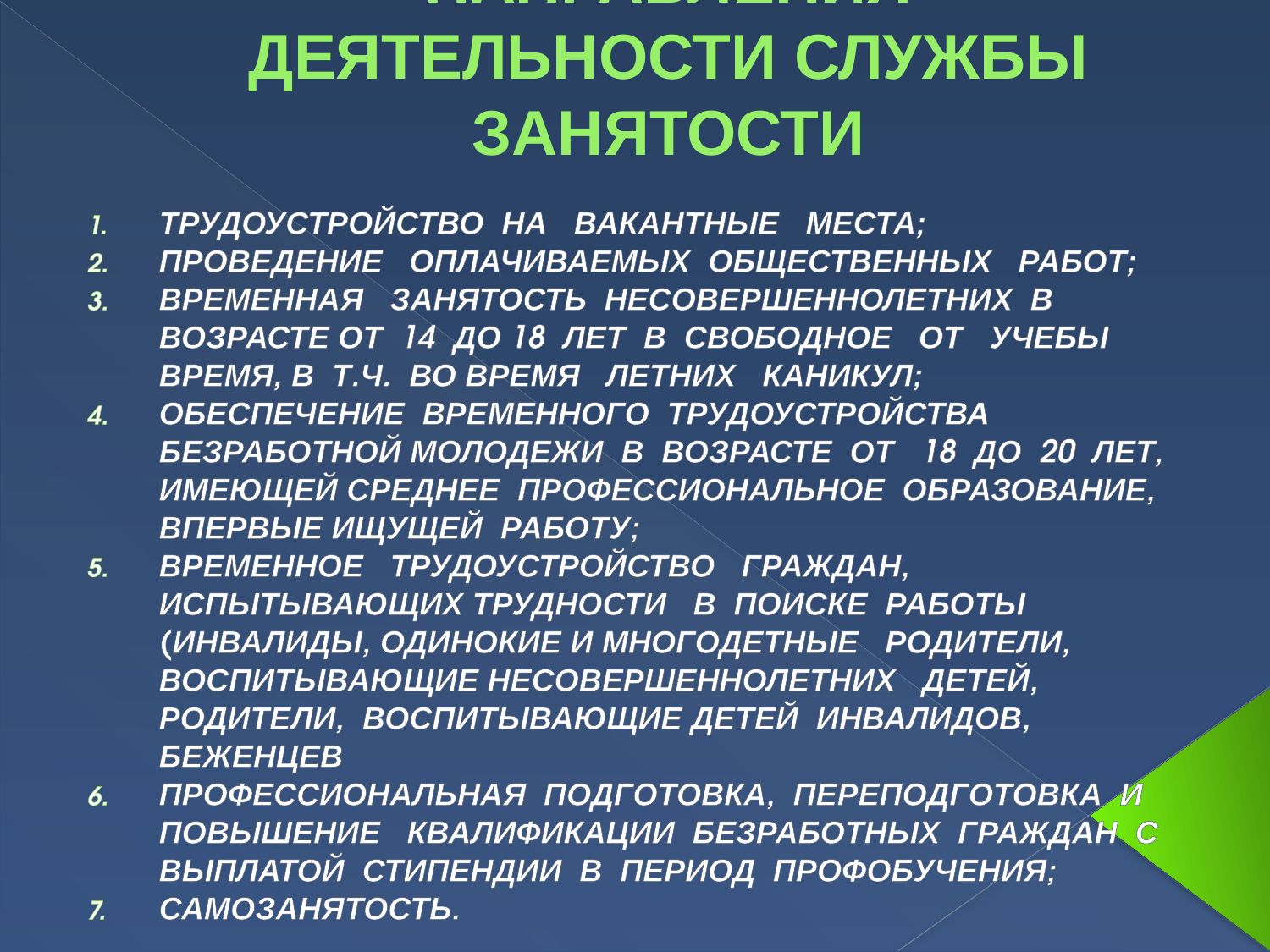

# НАПРАВЛЕНИЯ ДЕЯТЕЛЬНОСТИ СЛУЖБЫ ЗАНЯТОСТИ
ТРУДОУСТРОЙСТВО  НА   ВАКАНТНЫЕ   МЕСТА;
ПРОВЕДЕНИЕ   ОПЛАЧИВАЕМЫХ  ОБЩЕСТВЕННЫХ   РАБОТ;
ВРЕМЕННАЯ   ЗАНЯТОСТЬ  НЕСОВЕРШЕННОЛЕТНИХ  В  ВОЗРАСТЕ ОТ  14  ДО 18  ЛЕТ  В  СВОБОДНОЕ   ОТ   УЧЕБЫ  ВРЕМЯ, В  Т.Ч.  ВО ВРЕМЯ   ЛЕТНИХ   КАНИКУЛ;
ОБЕСПЕЧЕНИЕ  ВРЕМЕННОГО  ТРУДОУСТРОЙСТВА  БЕЗРАБОТНОЙ МОЛОДЕЖИ  В  ВОЗРАСТЕ  ОТ   18  ДО  20  ЛЕТ,  ИМЕЮЩЕЙ СРЕДНЕЕ  ПРОФЕССИОНАЛЬНОЕ  ОБРАЗОВАНИЕ,  ВПЕРВЫЕ ИЩУЩЕЙ  РАБОТУ;
ВРЕМЕННОЕ   ТРУДОУСТРОЙСТВО   ГРАЖДАН, ИСПЫТЫВАЮЩИХ ТРУДНОСТИ   В  ПОИСКЕ  РАБОТЫ  (ИНВАЛИДЫ, ОДИНОКИЕ И МНОГОДЕТНЫЕ   РОДИТЕЛИ,  ВОСПИТЫВАЮЩИЕ НЕСОВЕРШЕННОЛЕТНИХ   ДЕТЕЙ,  РОДИТЕЛИ,  ВОСПИТЫВАЮЩИЕ ДЕТЕЙ  ИНВАЛИДОВ,  БЕЖЕНЦЕВ
ПРОФЕССИОНАЛЬНАЯ  ПОДГОТОВКА,  ПЕРЕПОДГОТОВКА  И ПОВЫШЕНИЕ   КВАЛИФИКАЦИИ  БЕЗРАБОТНЫХ  ГРАЖДАН  С ВЫПЛАТОЙ  СТИПЕНДИИ  В  ПЕРИОД  ПРОФОБУЧЕНИЯ;
САМОЗАНЯТОСТЬ.